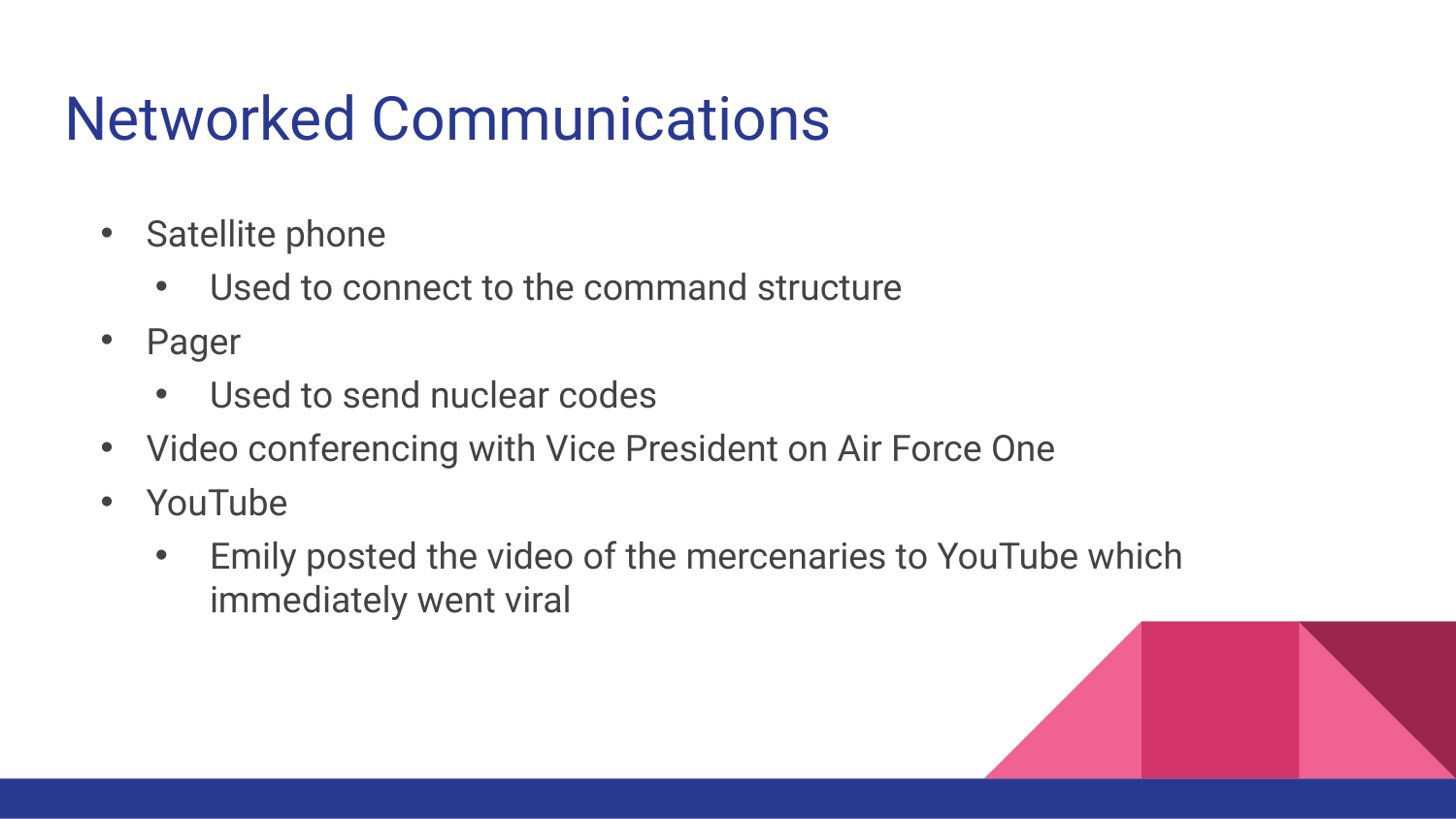

# Networked Communications
Satellite phone
Used to connect to the command structure
Pager
Used to send nuclear codes
Video conferencing with Vice President on Air Force One
YouTube
Emily posted the video of the mercenaries to YouTube which immediately went viral